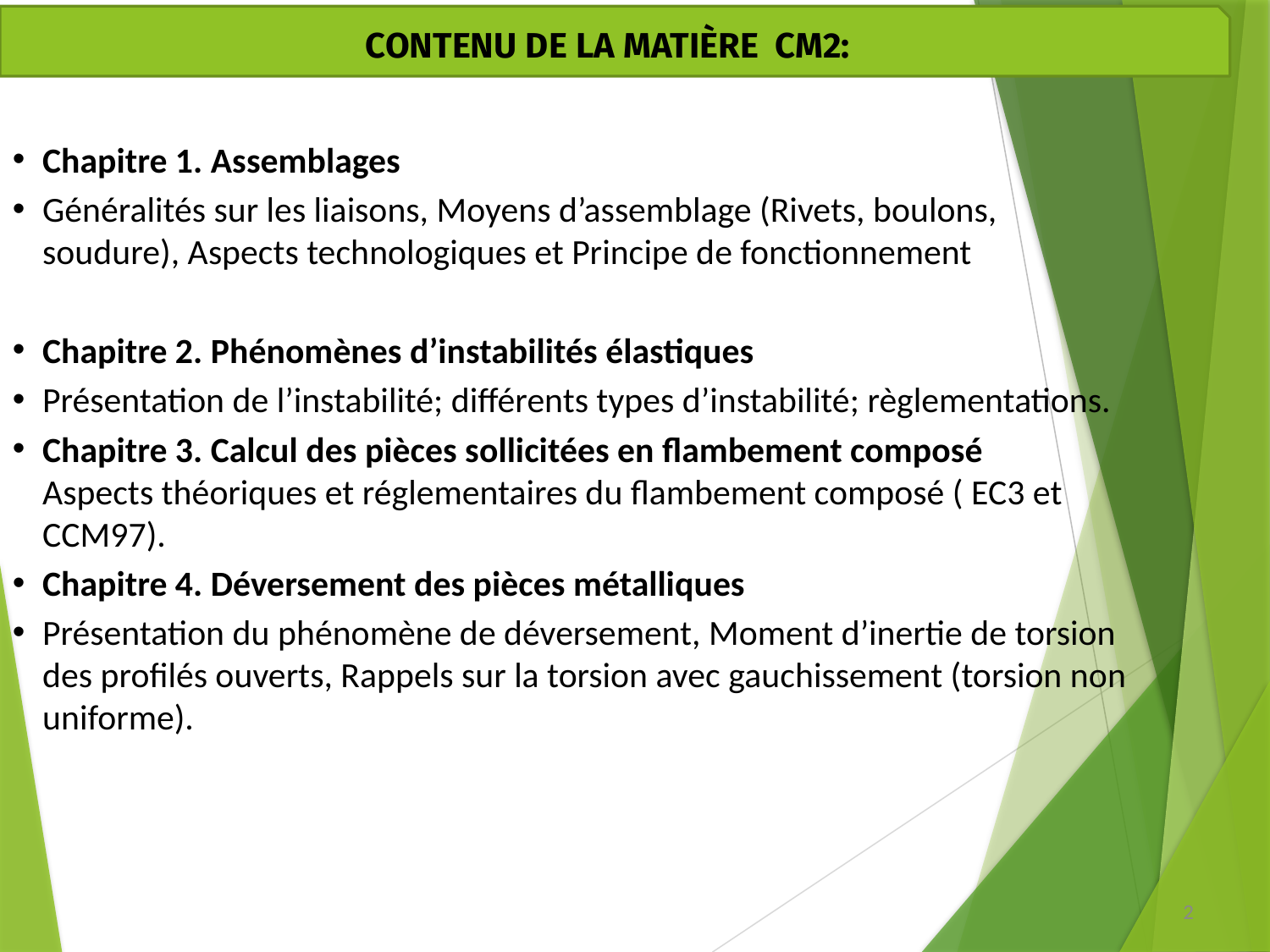

CONTENU DE LA MATIÈRE  CM2:
Chapitre 1. Assemblages
Généralités sur les liaisons, Moyens d’assemblage (Rivets, boulons, soudure), Aspects technologiques et Principe de fonctionnement

Chapitre 2. Phénomènes d’instabilités élastiques
Présentation de l’instabilité; différents types d’instabilité; règlementations.
Chapitre 3. Calcul des pièces sollicitées en flambement composé	Aspects théoriques et réglementaires du flambement composé ( EC3 et CCM97).
Chapitre 4. Déversement des pièces métalliques
Présentation du phénomène de déversement, Moment d’inertie de torsion des profilés ouverts, Rappels sur la torsion avec gauchissement (torsion non uniforme).
2